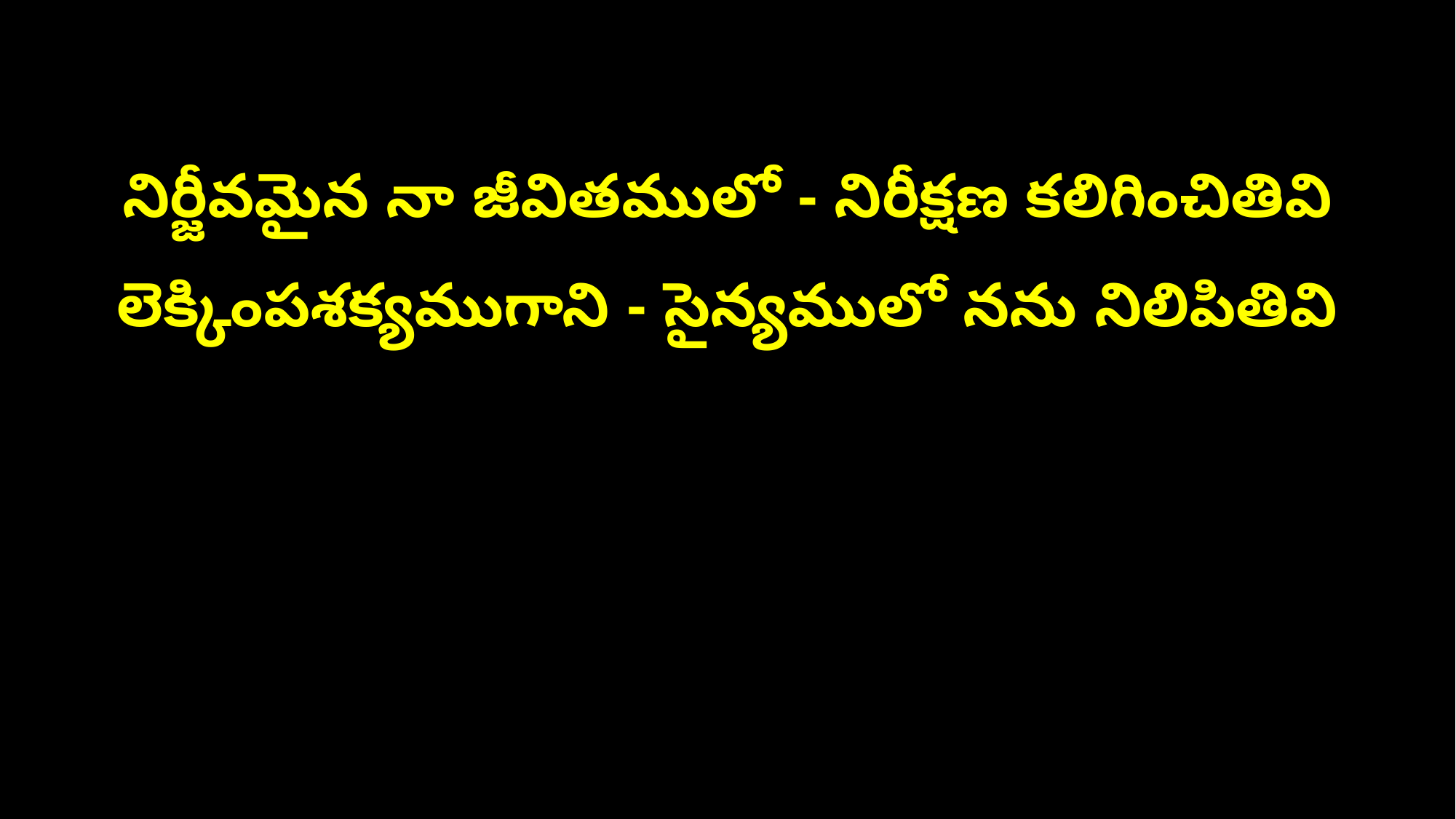

నిర్జీవమైన నా జీవితములో - నిరీక్షణ కలిగించితివి
లెక్కింపశక్యముగాని - సైన్యములో నను నిలిపితివి